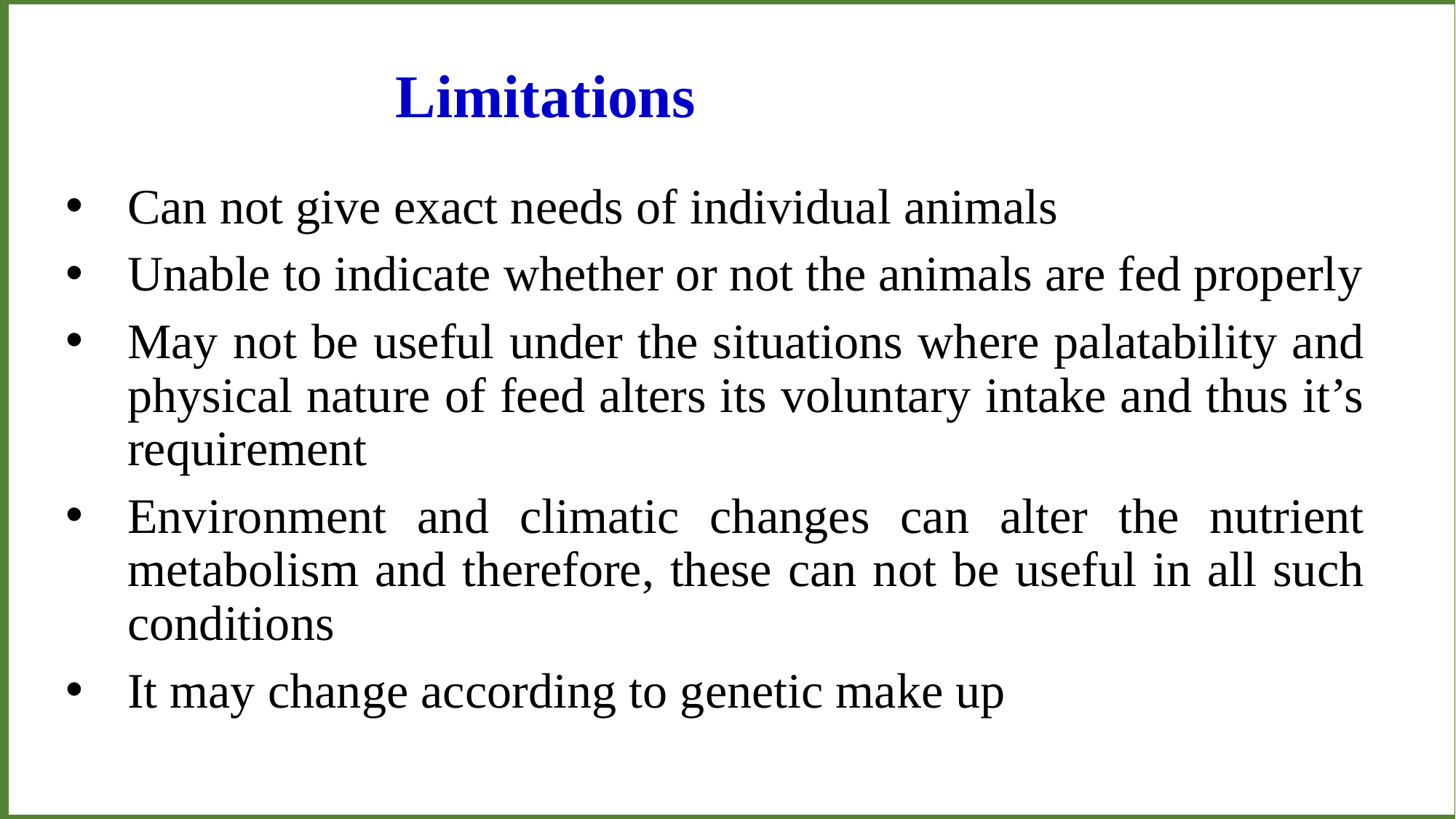

Limitations
Can not give exact needs of individual animals
Unable to indicate whether or not the animals are fed properly
May not be useful under the situations where palatability and physical nature of feed alters its voluntary intake and thus it’s requirement
Environment and climatic changes can alter the nutrient metabolism and therefore, these can not be useful in all such conditions
It may change according to genetic make up